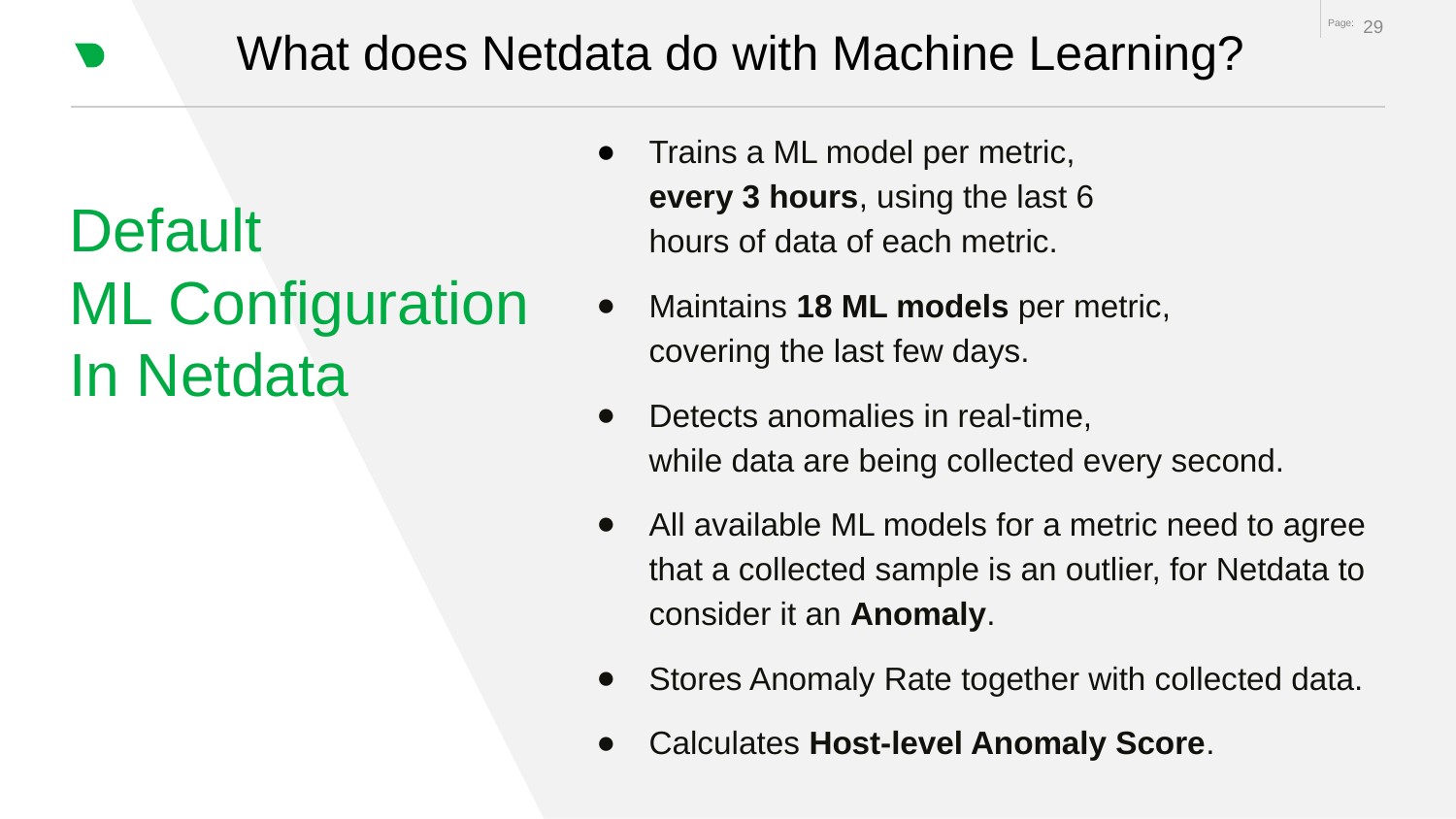

29
# What does Netdata do with Machine Learning?

Trains a ML model per metric,
every 3 hours, using the last 6
hours of data of each metric.
Maintains 18 ML models per metric,
covering the last few days.
Detects anomalies in real-time,
while data are being collected every second.
All available ML models for a metric need to agree that a collected sample is an outlier, for Netdata to consider it an Anomaly.
Stores Anomaly Rate together with collected data.
Calculates Host-level Anomaly Score.
Default
ML Configuration
In Netdata